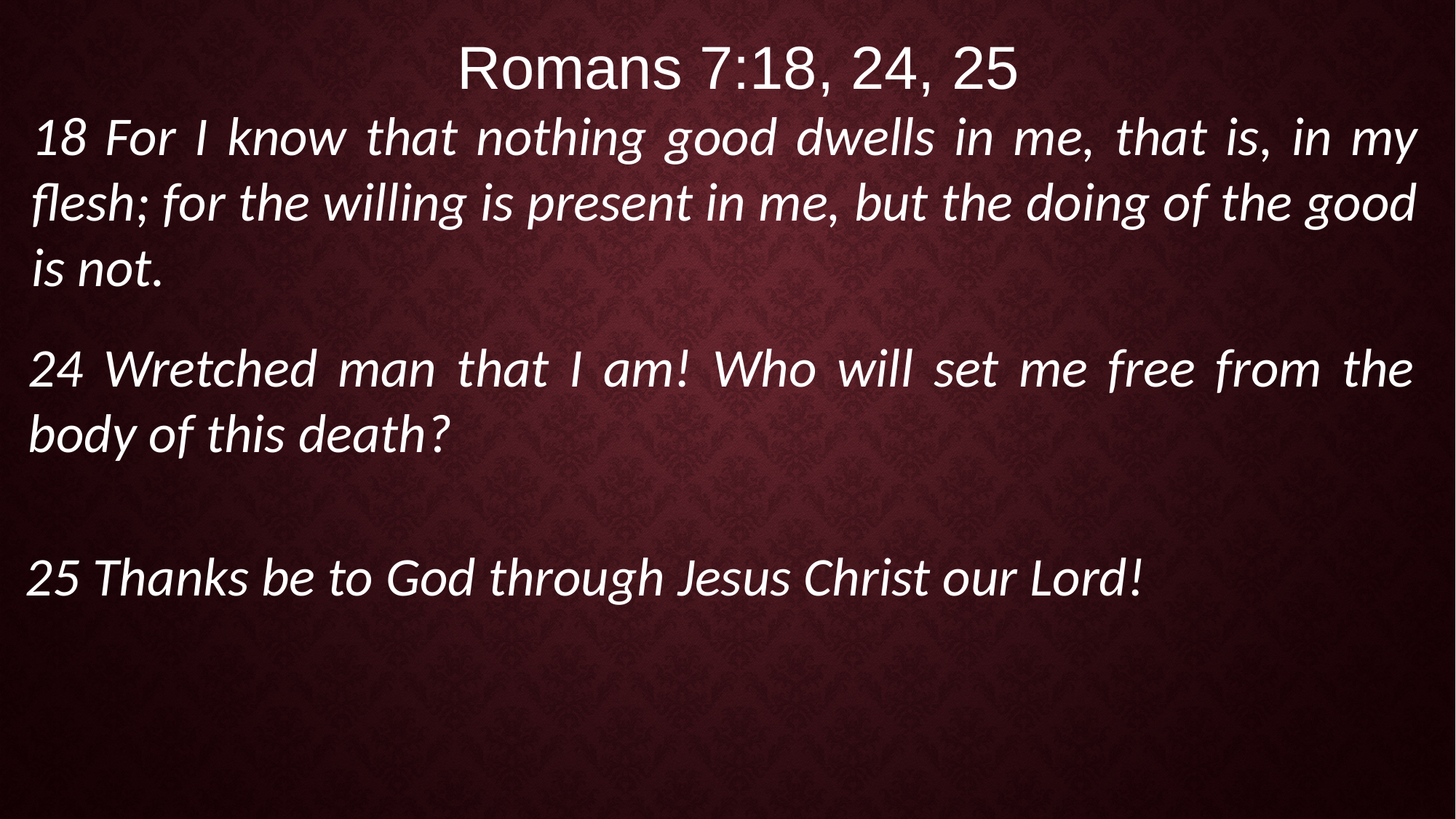

Romans 7:18, 24, 25
18 For I know that nothing good dwells in me, that is, in my flesh; for the willing is present in me, but the doing of the good is not.
24 Wretched man that I am! Who will set me free from the body of this death?
25 Thanks be to God through Jesus Christ our Lord!